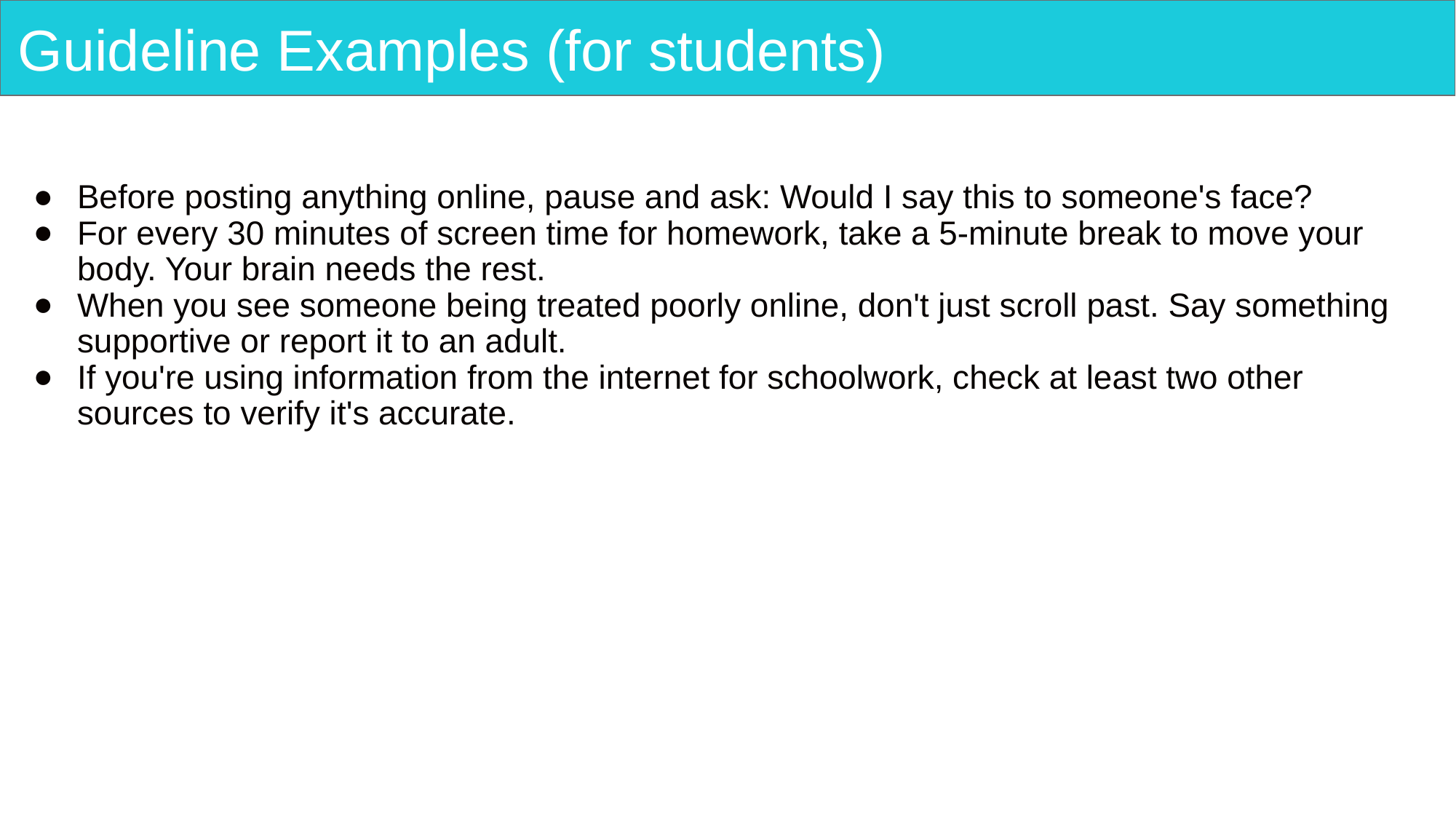

# Guideline Examples (for students)
Before posting anything online, pause and ask: Would I say this to someone's face?
For every 30 minutes of screen time for homework, take a 5-minute break to move your body. Your brain needs the rest.
When you see someone being treated poorly online, don't just scroll past. Say something supportive or report it to an adult.
If you're using information from the internet for schoolwork, check at least two other sources to verify it's accurate.